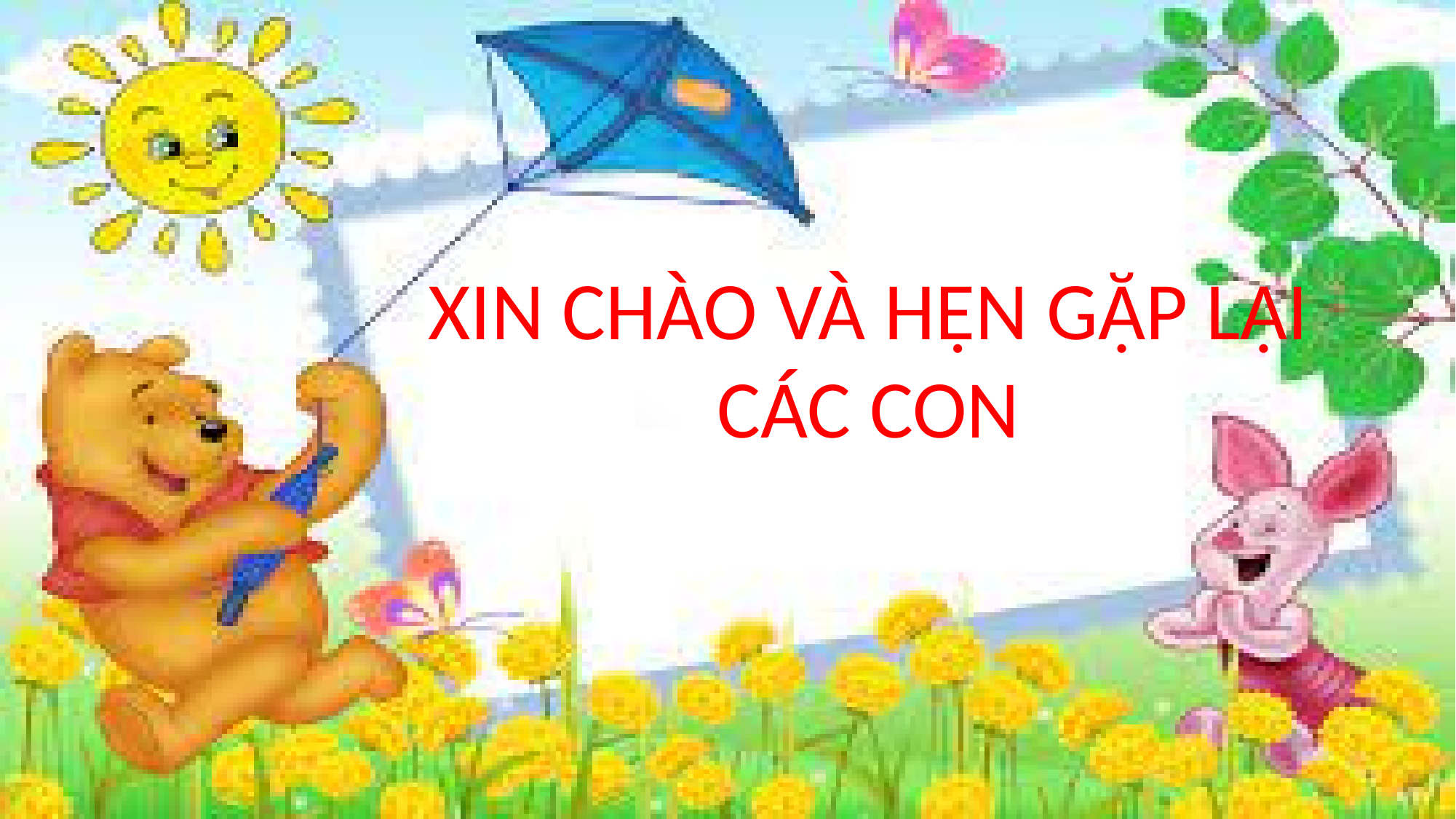

XIN CHÀO VÀ HẸN GẶP LẠI CÁC CON